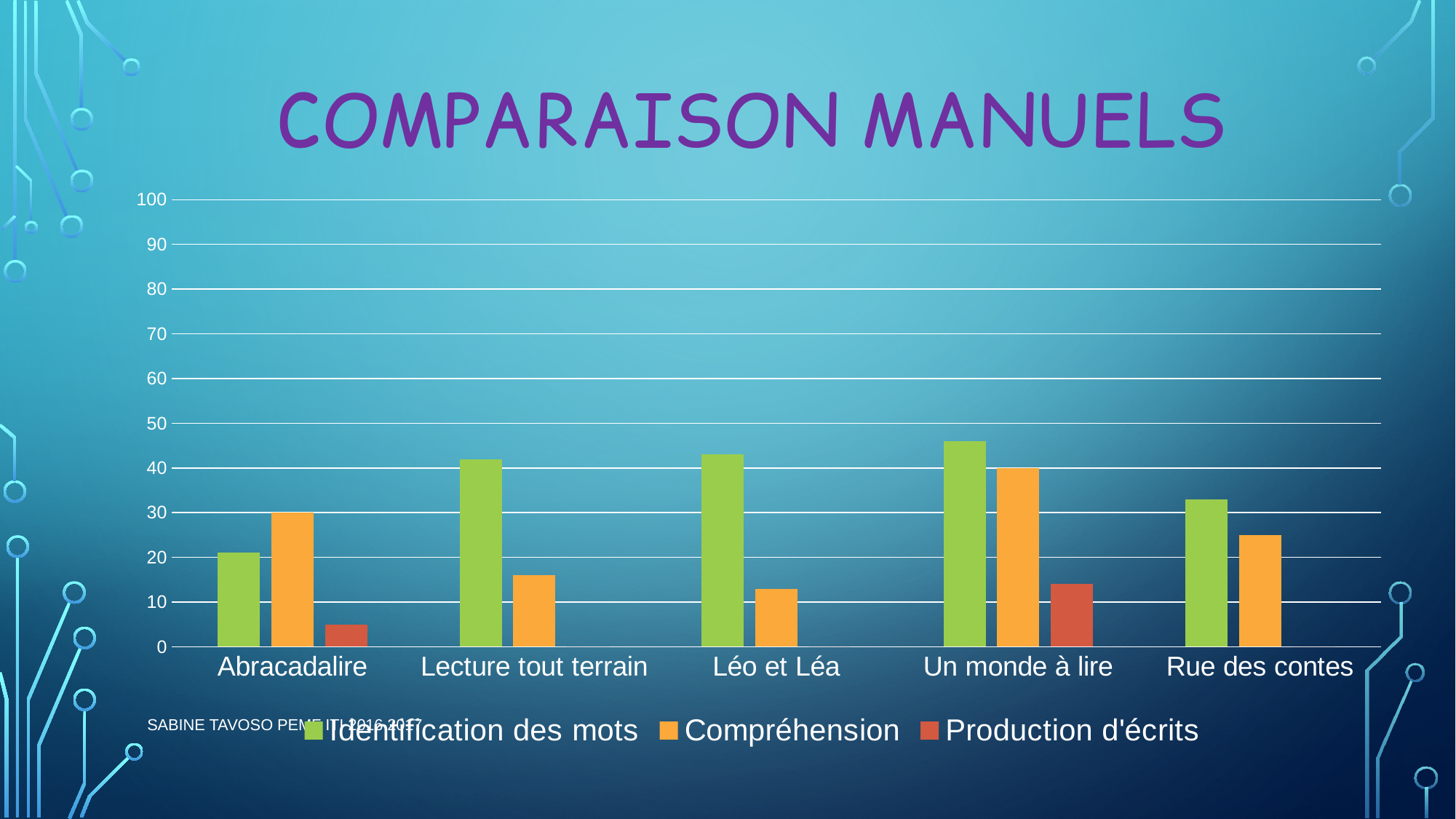

# Comparaison manuels

### Chart

| Category | Identification des mots | Compréhension | Production d'écrits |
|---|---|---|---|
| Abracadalire | 21.0 | 30.0 | 5.0 |
| Lecture tout terrain | 42.0 | 16.0 | 0.0 |
| Léo et Léa | 43.0 | 13.0 | 0.0 |
| Un monde à lire | 46.0 | 40.0 | 14.0 |
| Rue des contes | 33.0 | 25.0 | 0.0 |
Sabine TAVOSO PEMF ITI 2016 2017